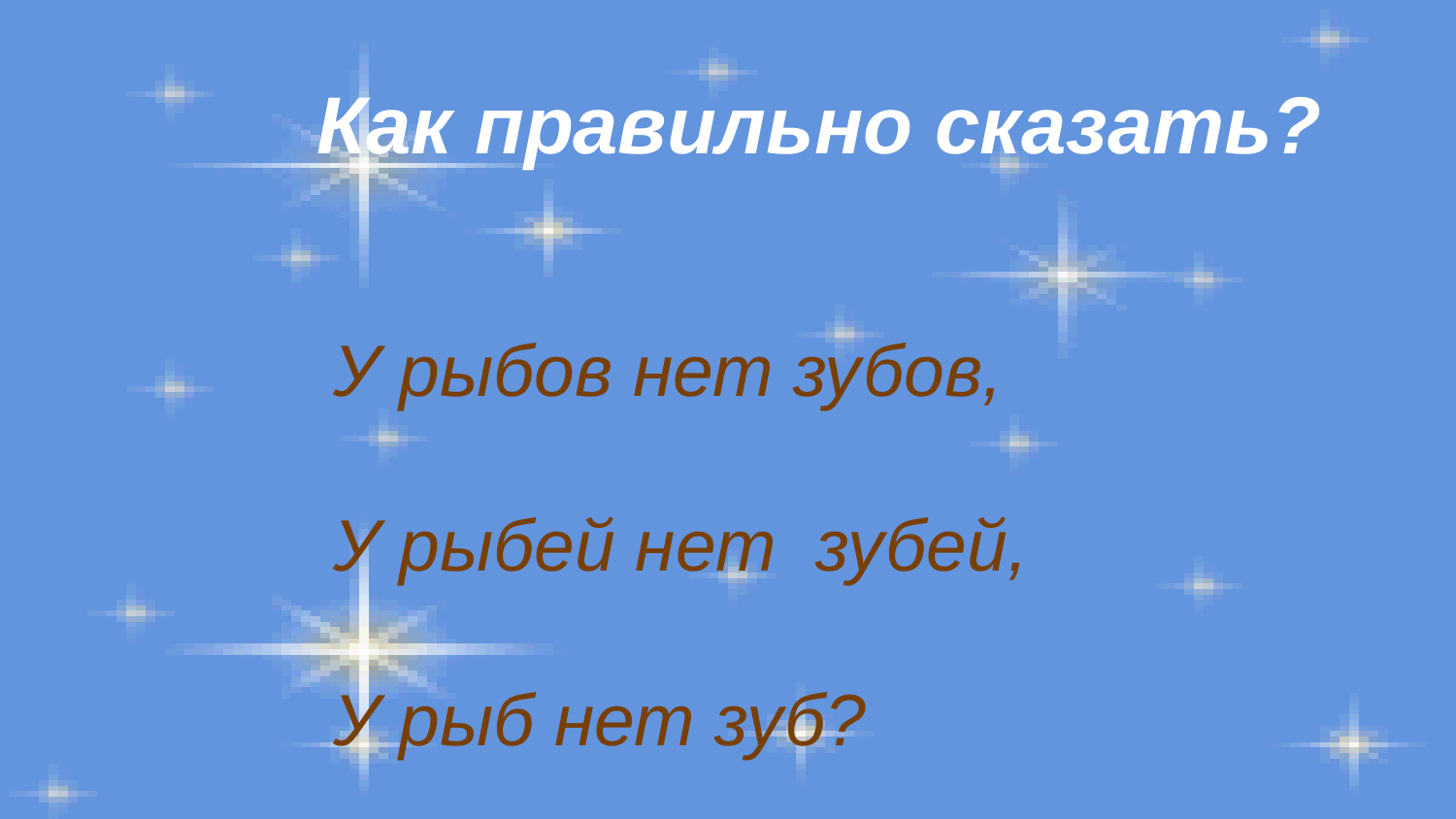

Как правильно сказать?

#
У рыбов нет зубов,
У рыбей нет  зубей,
У рыб нет зуб?